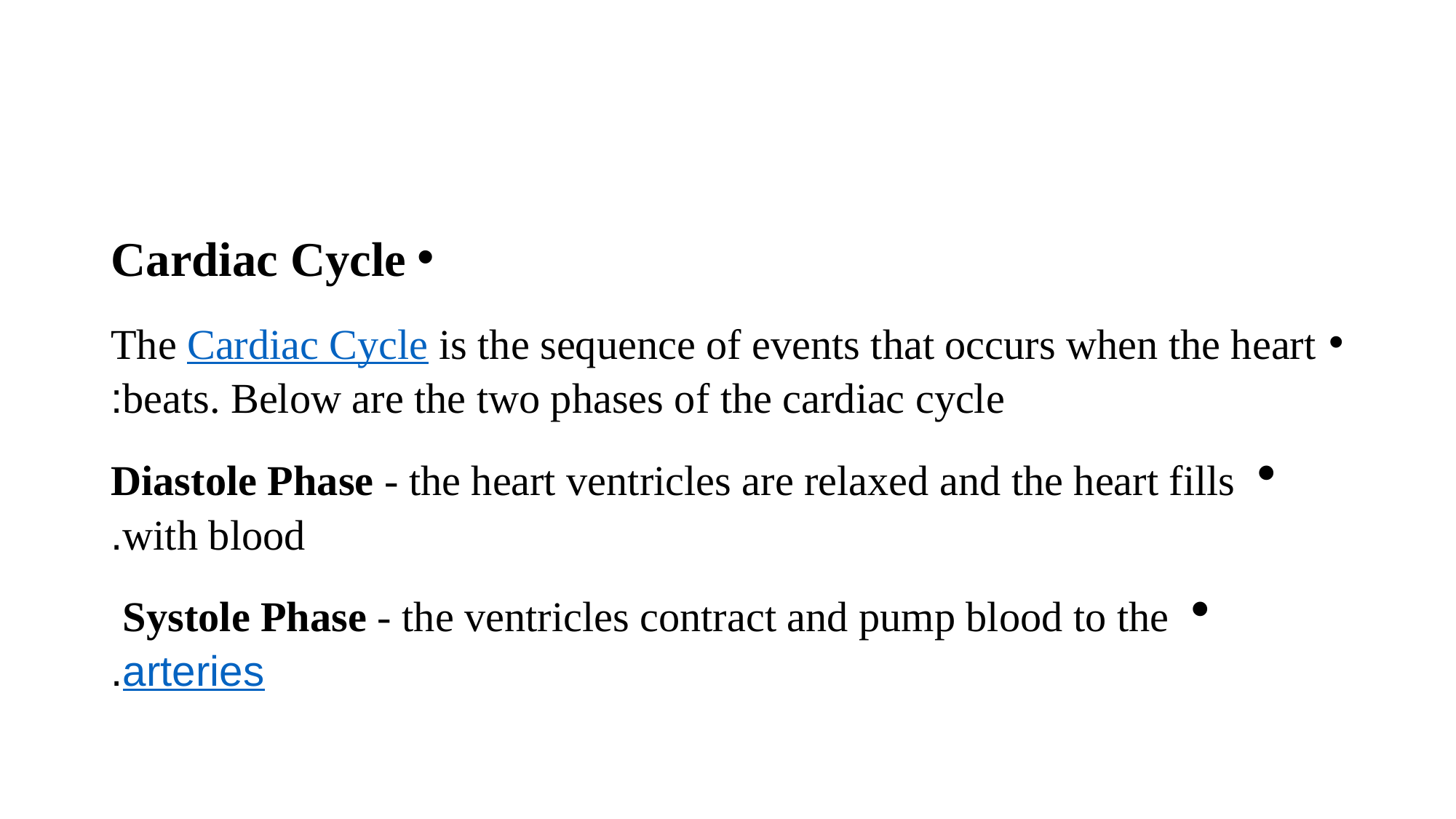

#
Cardiac Cycle
The Cardiac Cycle is the sequence of events that occurs when the heart beats. Below are the two phases of the cardiac cycle:
Diastole Phase - the heart ventricles are relaxed and the heart fills with blood.
Systole Phase - the ventricles contract and pump blood to the arteries.